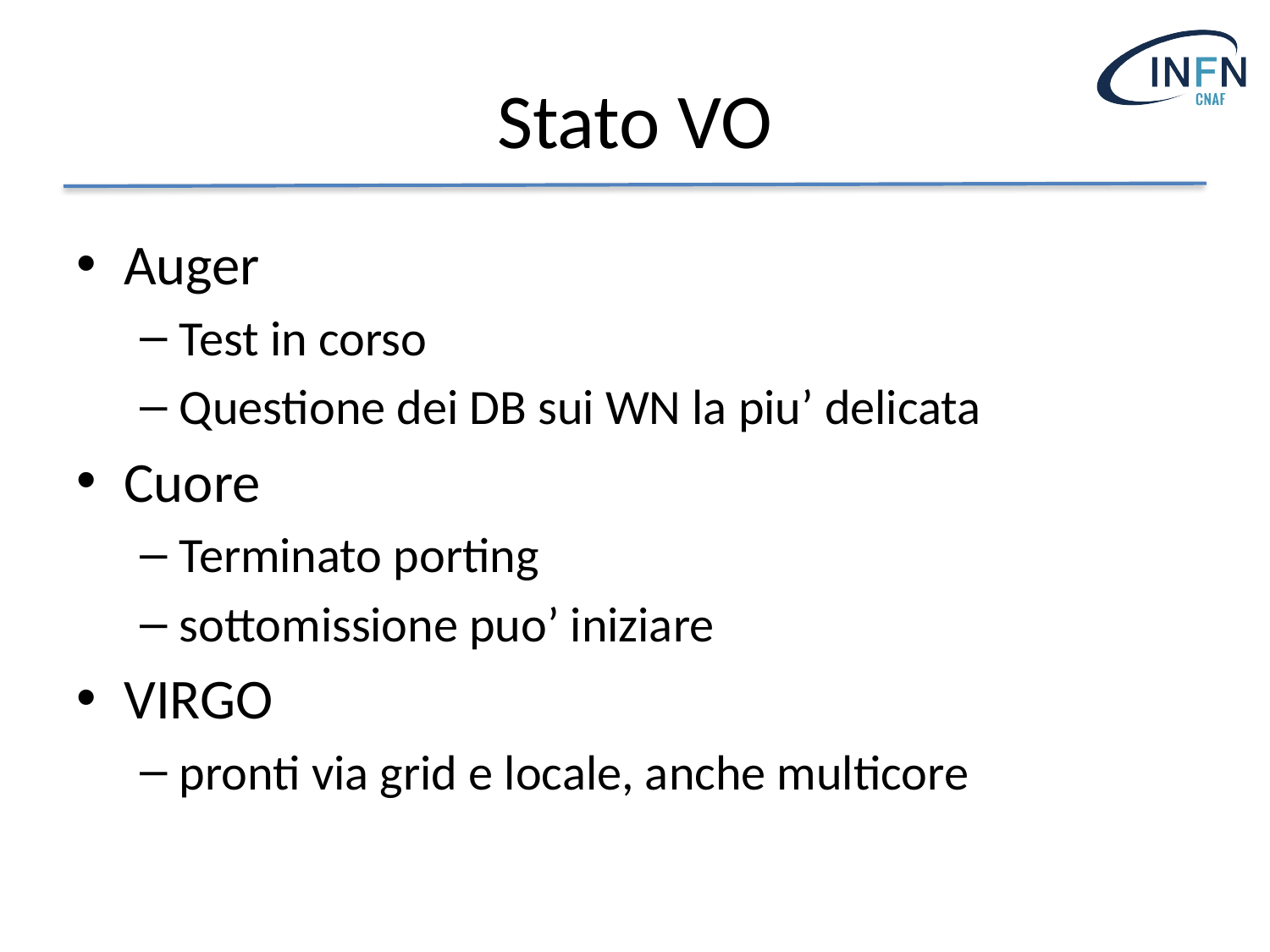

# Stato VO
Auger
Test in corso
Questione dei DB sui WN la piu’ delicata
Cuore
Terminato porting
sottomissione puo’ iniziare
VIRGO
pronti via grid e locale, anche multicore